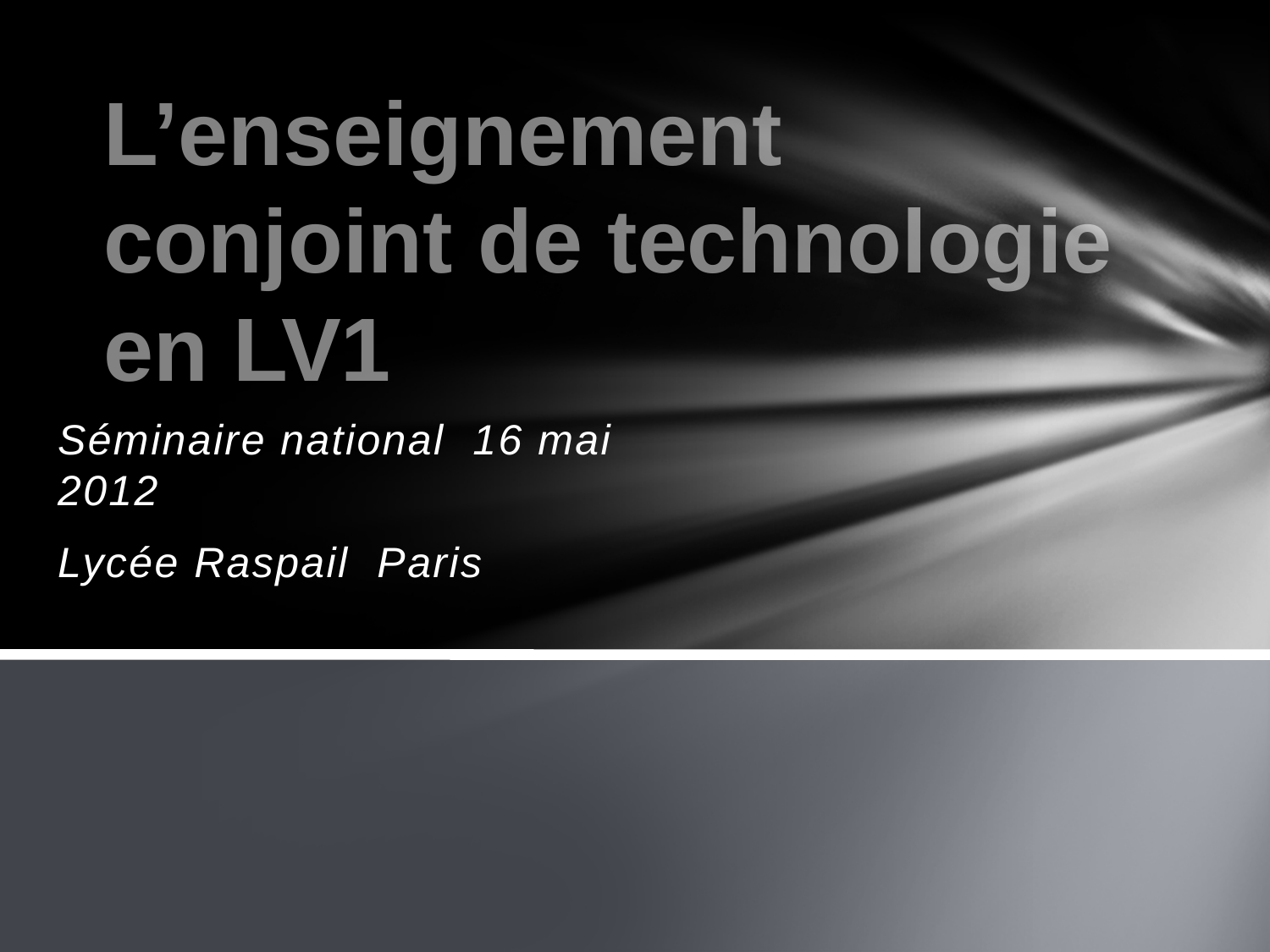

# L’enseignement conjoint de technologie en LV1
Séminaire national  16 mai 2012
Lycée Raspail  Paris